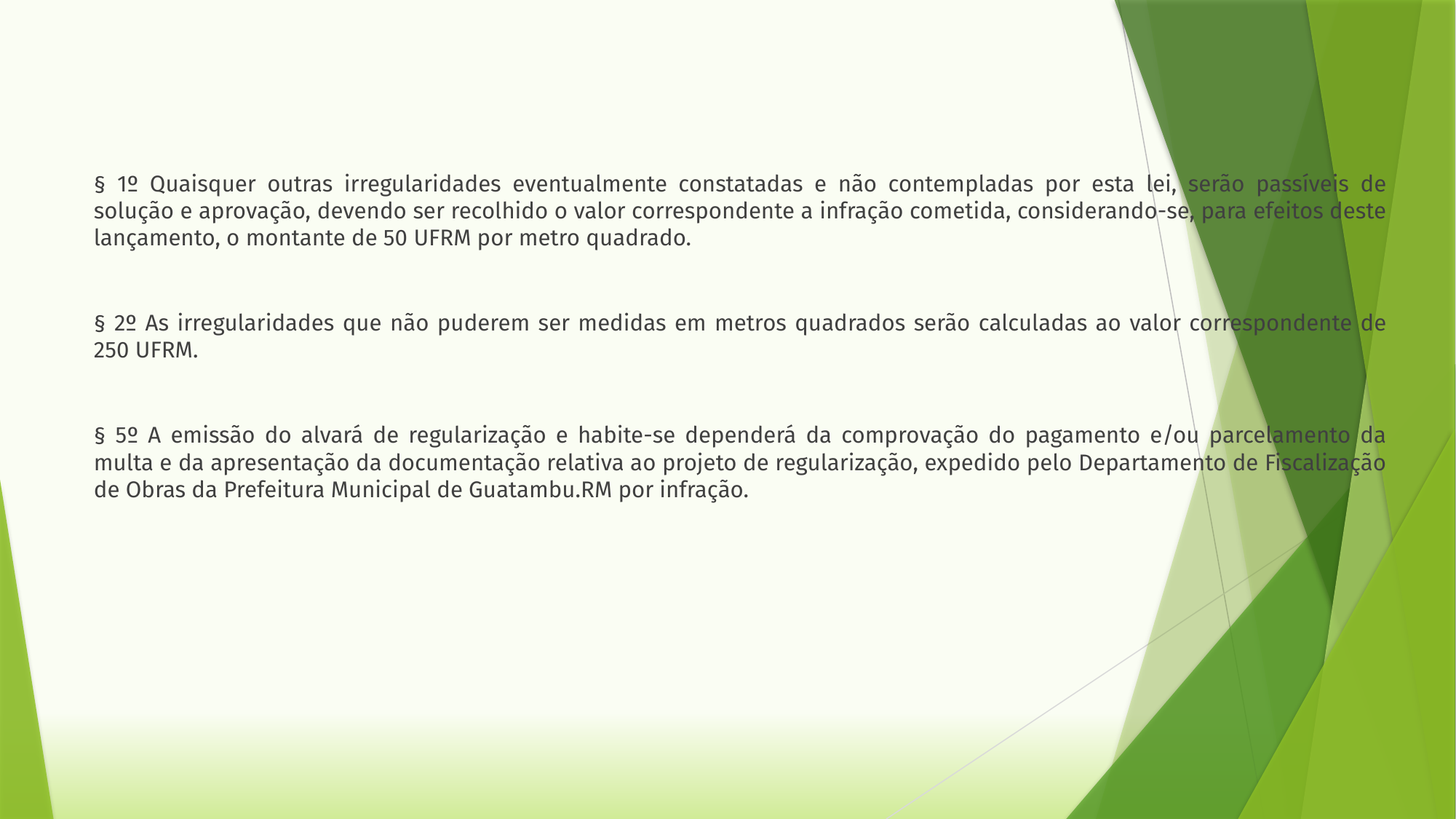

§ 1º Quaisquer outras irregularidades eventualmente constatadas e não contempladas por esta lei, serão passíveis de solução e aprovação, devendo ser recolhido o valor correspondente a infração cometida, considerando-se, para efeitos deste lançamento, o montante de 50 UFRM por metro quadrado.

§ 2º As irregularidades que não puderem ser medidas em metros quadrados serão calculadas ao valor correspondente de 250 UFRM.

§ 5º A emissão do alvará de regularização e habite-se dependerá da comprovação do pagamento e/ou parcelamento da multa e da apresentação da documentação relativa ao projeto de regularização, expedido pelo Departamento de Fiscalização de Obras da Prefeitura Municipal de Guatambu.RM por infração.